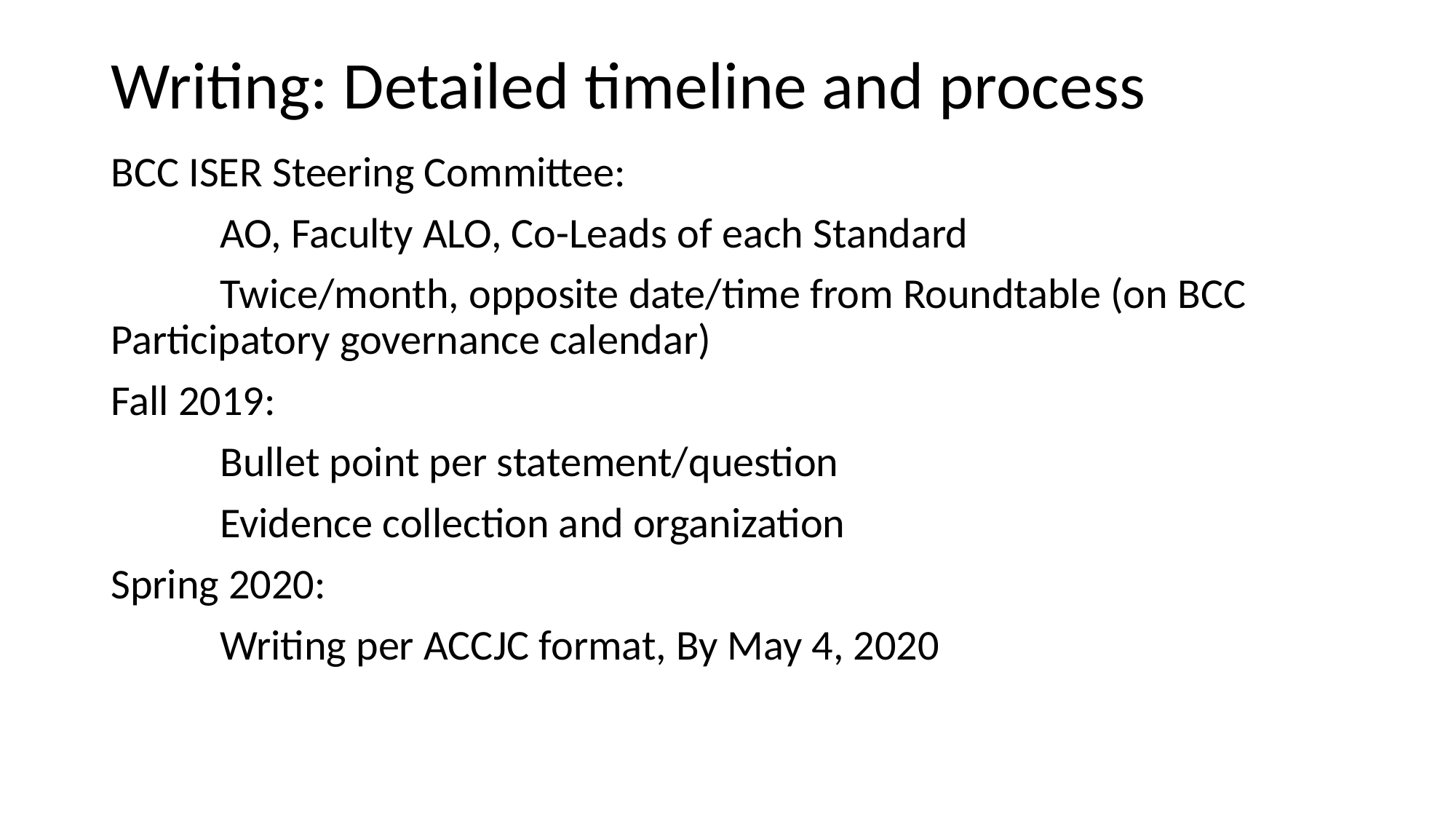

# Writing: Detailed timeline and process
BCC ISER Steering Committee:
	AO, Faculty ALO, Co-Leads of each Standard
	Twice/month, opposite date/time from Roundtable (on BCC 	Participatory governance calendar)
Fall 2019:
	Bullet point per statement/question
	Evidence collection and organization
Spring 2020:
	Writing per ACCJC format, By May 4, 2020